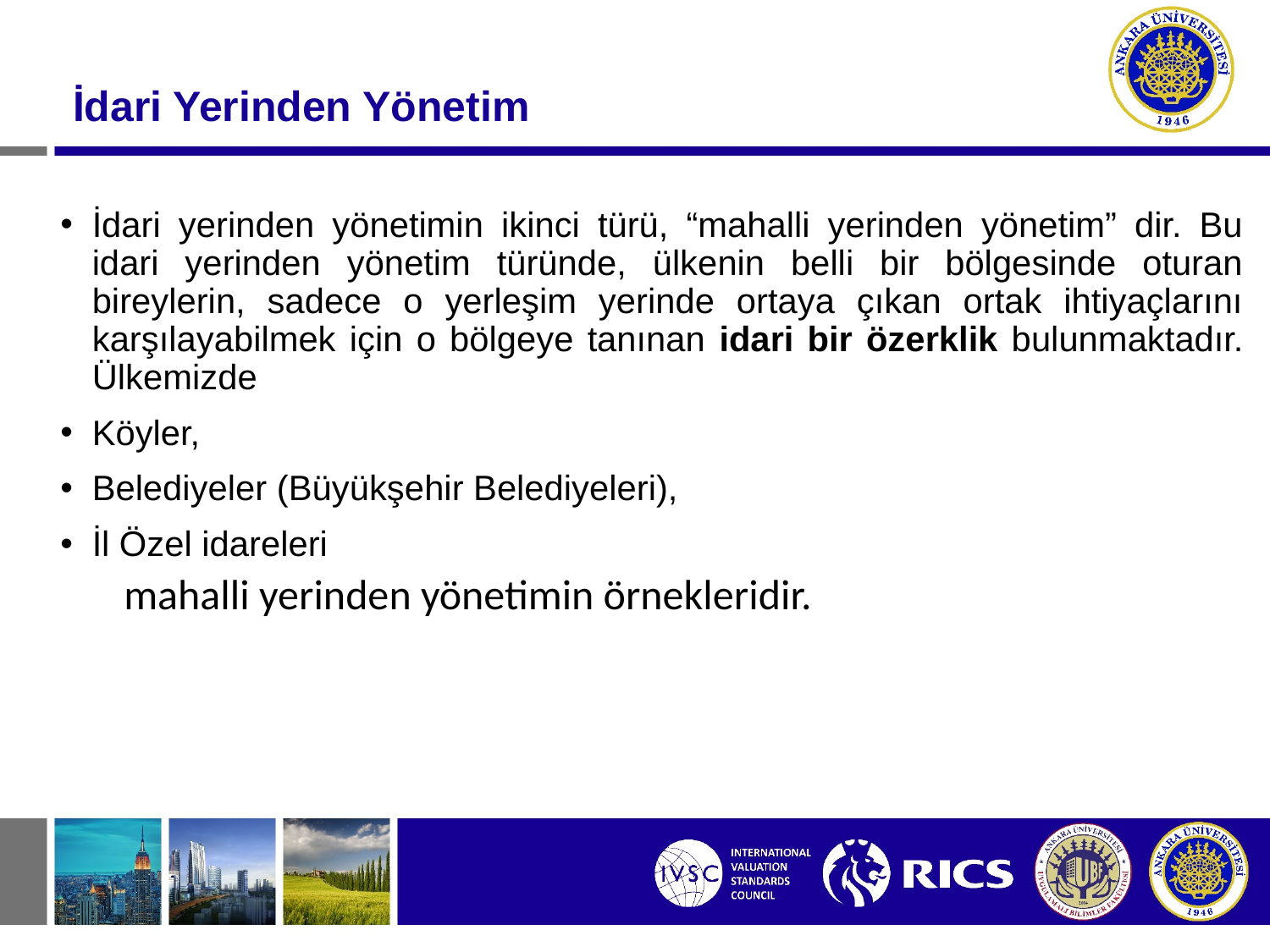

İdari Yerinden Yönetim
İdari yerinden yönetimin ikinci türü, “mahalli yerinden yönetim” dir. Bu idari yerinden yönetim türünde, ülkenin belli bir bölgesinde oturan bireylerin, sadece o yerleşim yerinde ortaya çıkan ortak ihtiyaçlarını karşılayabilmek için o bölgeye tanınan idari bir özerklik bulunmaktadır. Ülkemizde
Köyler,
Belediyeler (Büyükşehir Belediyeleri),
İl Özel idareleri
mahalli yerinden yönetimin örnekleridir.